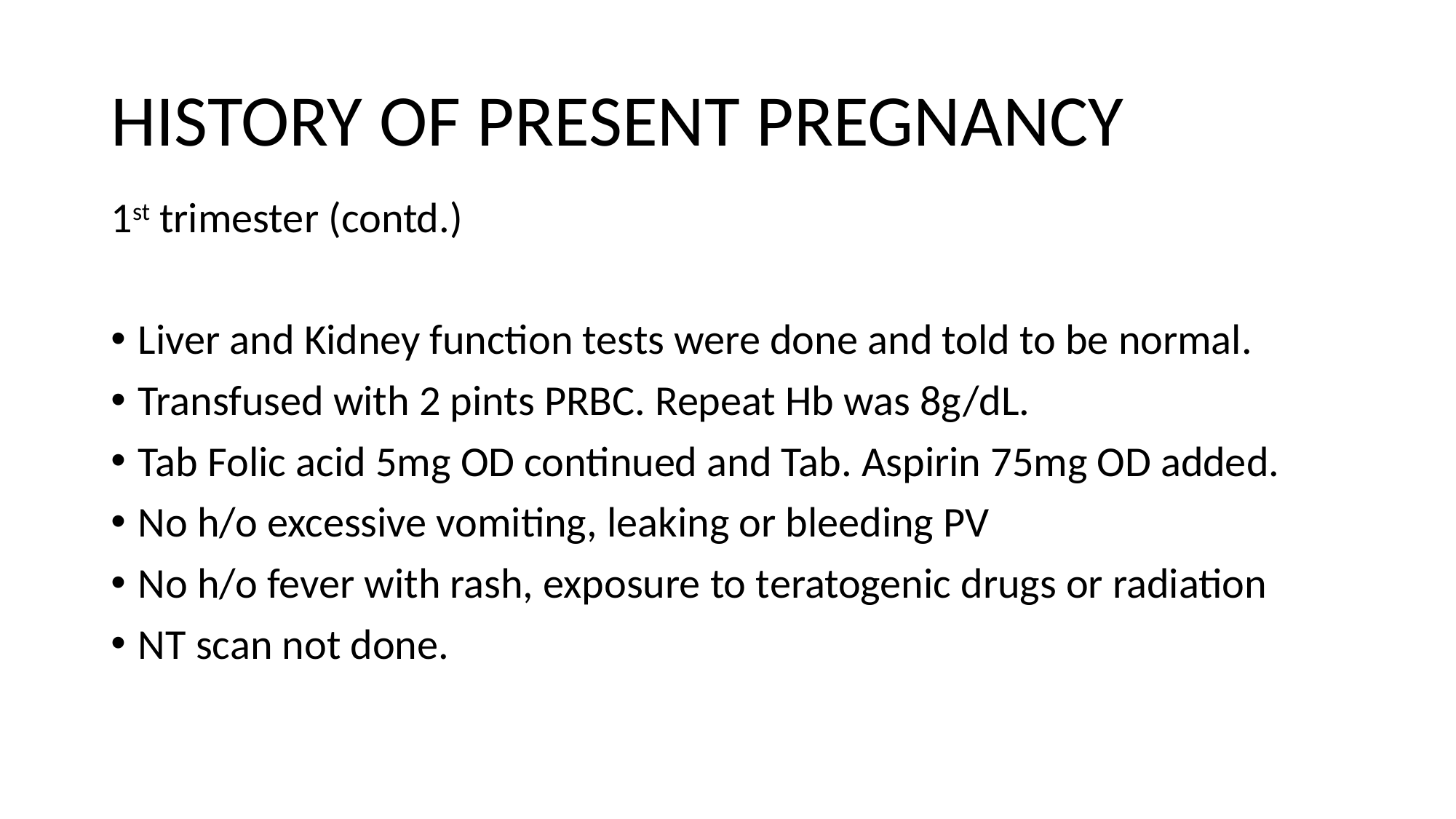

# HISTORY OF PRESENT PREGNANCY
1st trimester (contd.)

Liver and Kidney function tests were done and told to be normal.
Transfused with 2 pints PRBC. Repeat Hb was 8g/dL.
Tab Folic acid 5mg OD continued and Tab. Aspirin 75mg OD added.
No h/o excessive vomiting, leaking or bleeding PV
No h/o fever with rash, exposure to teratogenic drugs or radiation
NT scan not done.